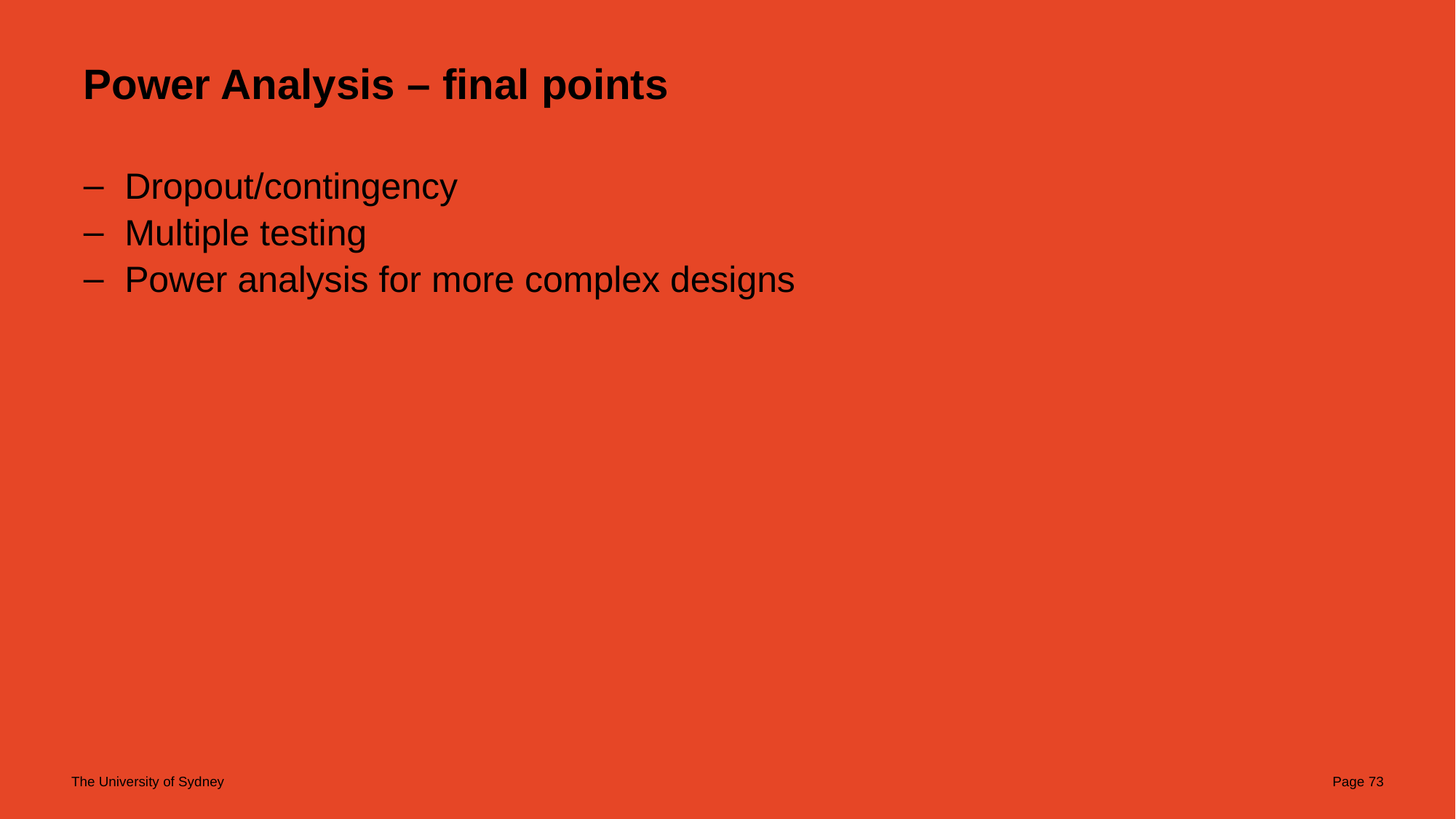

# Power Analysis – final points
Dropout/contingency
Multiple testing
Power analysis for more complex designs